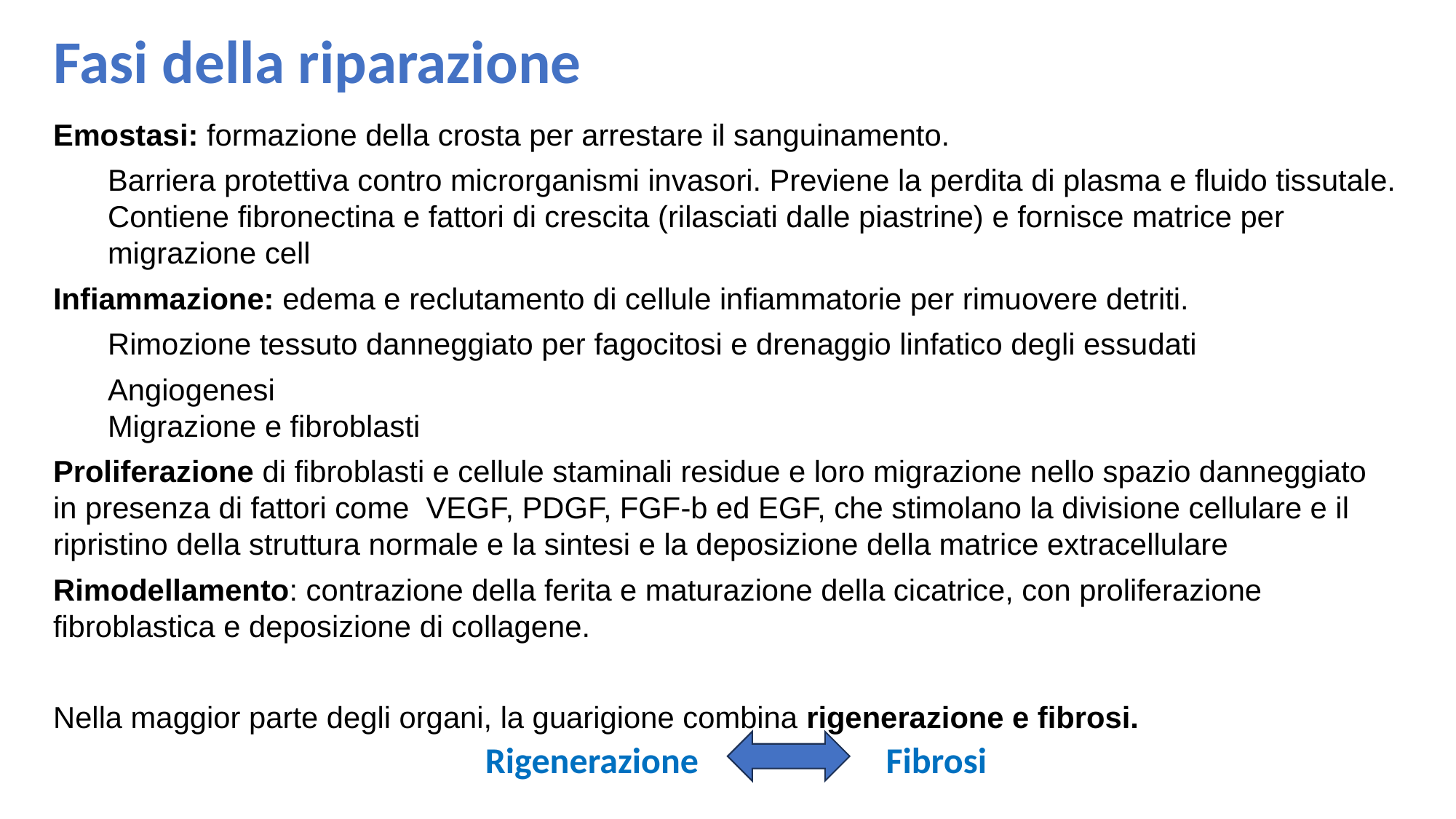

Fasi della riparazione
Emostasi: formazione della crosta per arrestare il sanguinamento.
Barriera protettiva contro microrganismi invasori. Previene la perdita di plasma e fluido tissutale.
Contiene fibronectina e fattori di crescita (rilasciati dalle piastrine) e fornisce matrice per migrazione cell
Infiammazione: edema e reclutamento di cellule infiammatorie per rimuovere detriti.
Rimozione tessuto danneggiato per fagocitosi e drenaggio linfatico degli essudati
Angiogenesi
Migrazione e fibroblasti
Proliferazione di fibroblasti e cellule staminali residue e loro migrazione nello spazio danneggiato in presenza di fattori come  VEGF, PDGF, FGF-b ed EGF, che stimolano la divisione cellulare e il ripristino della struttura normale e la sintesi e la deposizione della matrice extracellulare
Rimodellamento: contrazione della ferita e maturazione della cicatrice, con proliferazione fibroblastica e deposizione di collagene.

Nella maggior parte degli organi, la guarigione combina rigenerazione e fibrosi.

Rigenerazione
Fibrosi